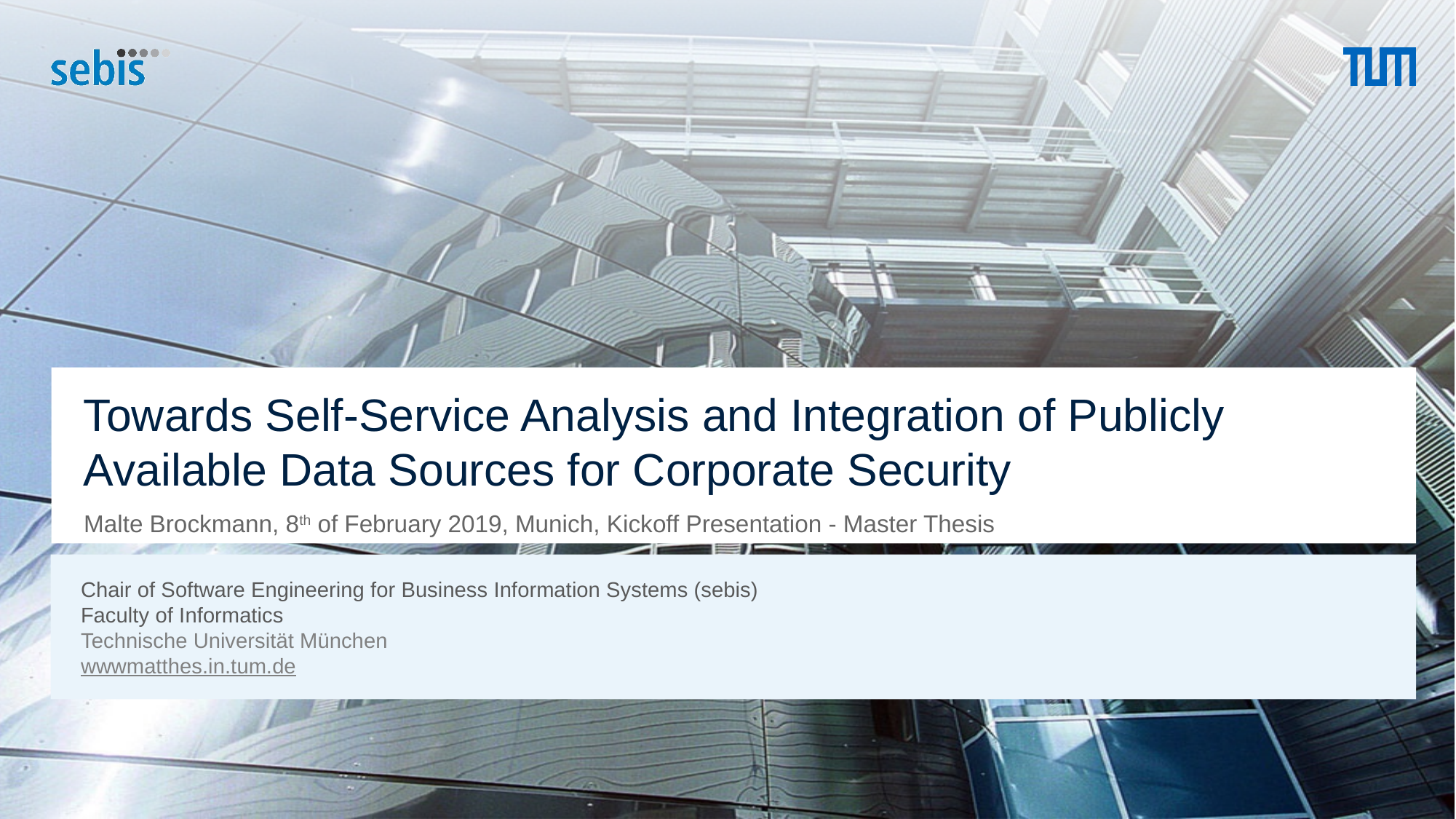

# Towards Self-Service Analysis and Integration of Publicly Available Data Sources for Corporate Security
Malte Brockmann, 8th of February 2019, Munich, Kickoff Presentation - Master Thesis